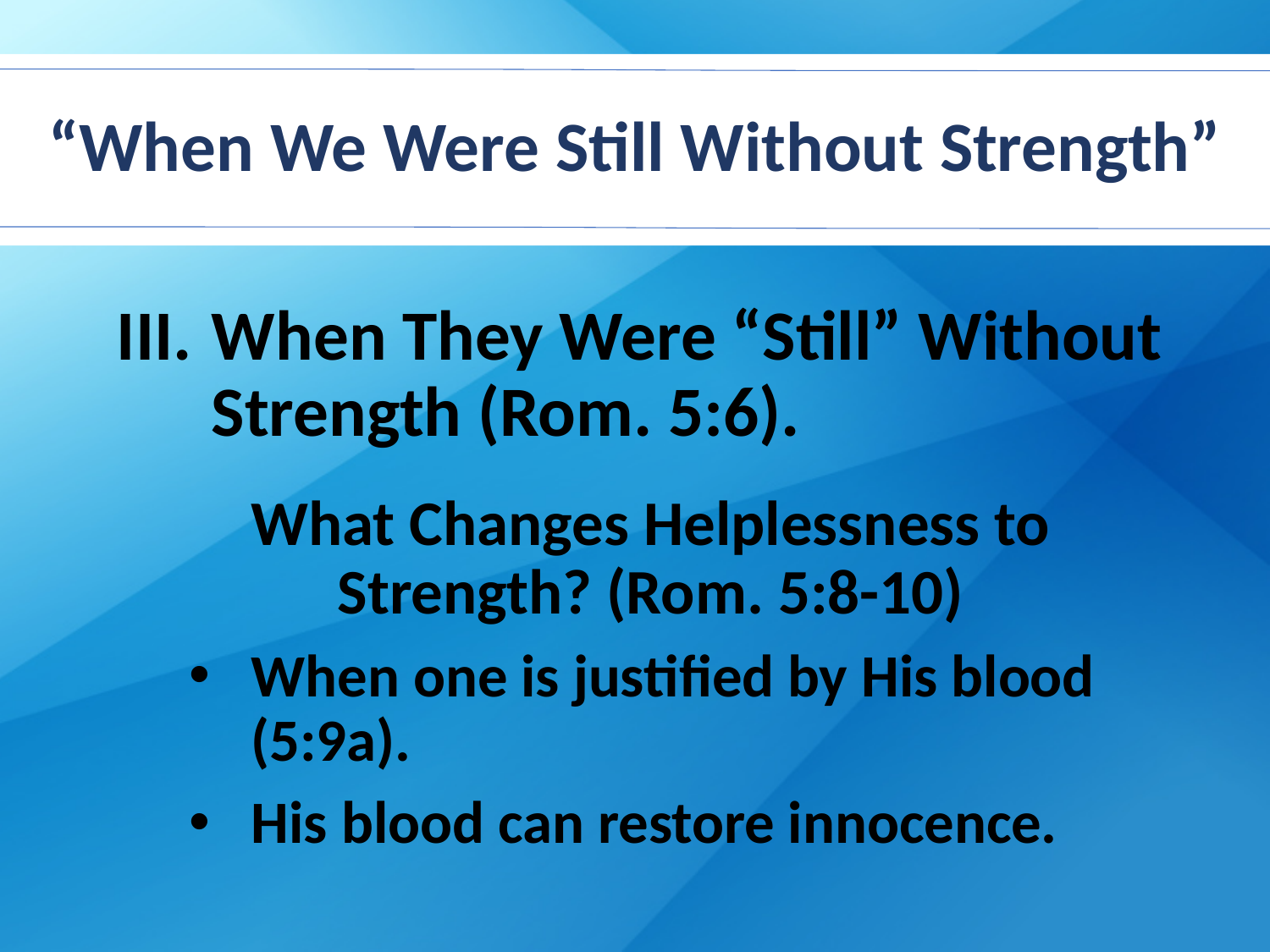

# “When We Were Still Without Strength”
III. 	When They Were “Still” Without Strength (Rom. 5:6).
What Changes Helplessness to Strength? (Rom. 5:8-10)
When one is justified by His blood (5:9a).
His blood can restore innocence.